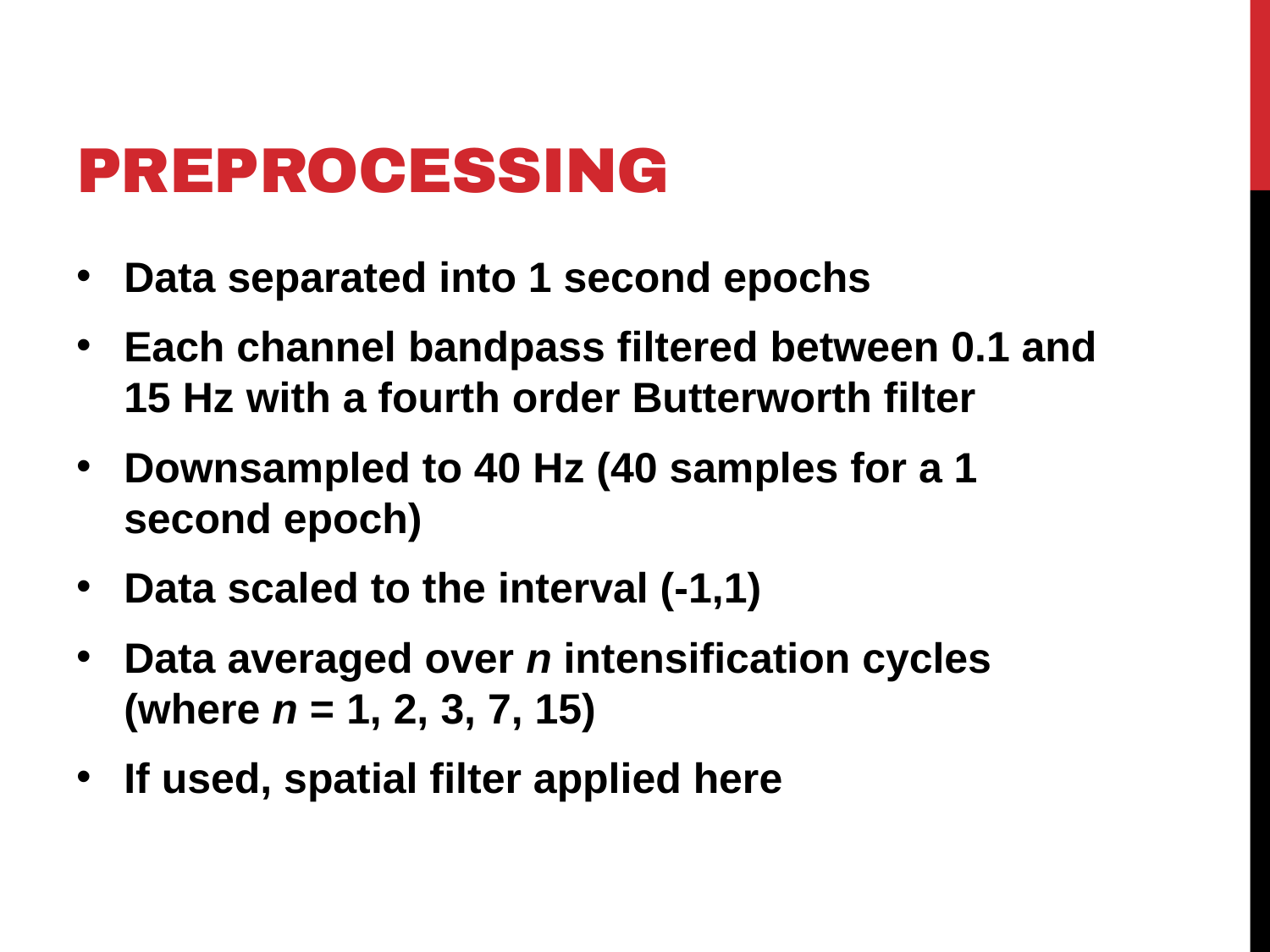

# Preprocessing
Data separated into 1 second epochs
Each channel bandpass filtered between 0.1 and 15 Hz with a fourth order Butterworth filter
Downsampled to 40 Hz (40 samples for a 1 second epoch)
Data scaled to the interval (-1,1)
Data averaged over n intensification cycles (where n = 1, 2, 3, 7, 15)
If used, spatial filter applied here